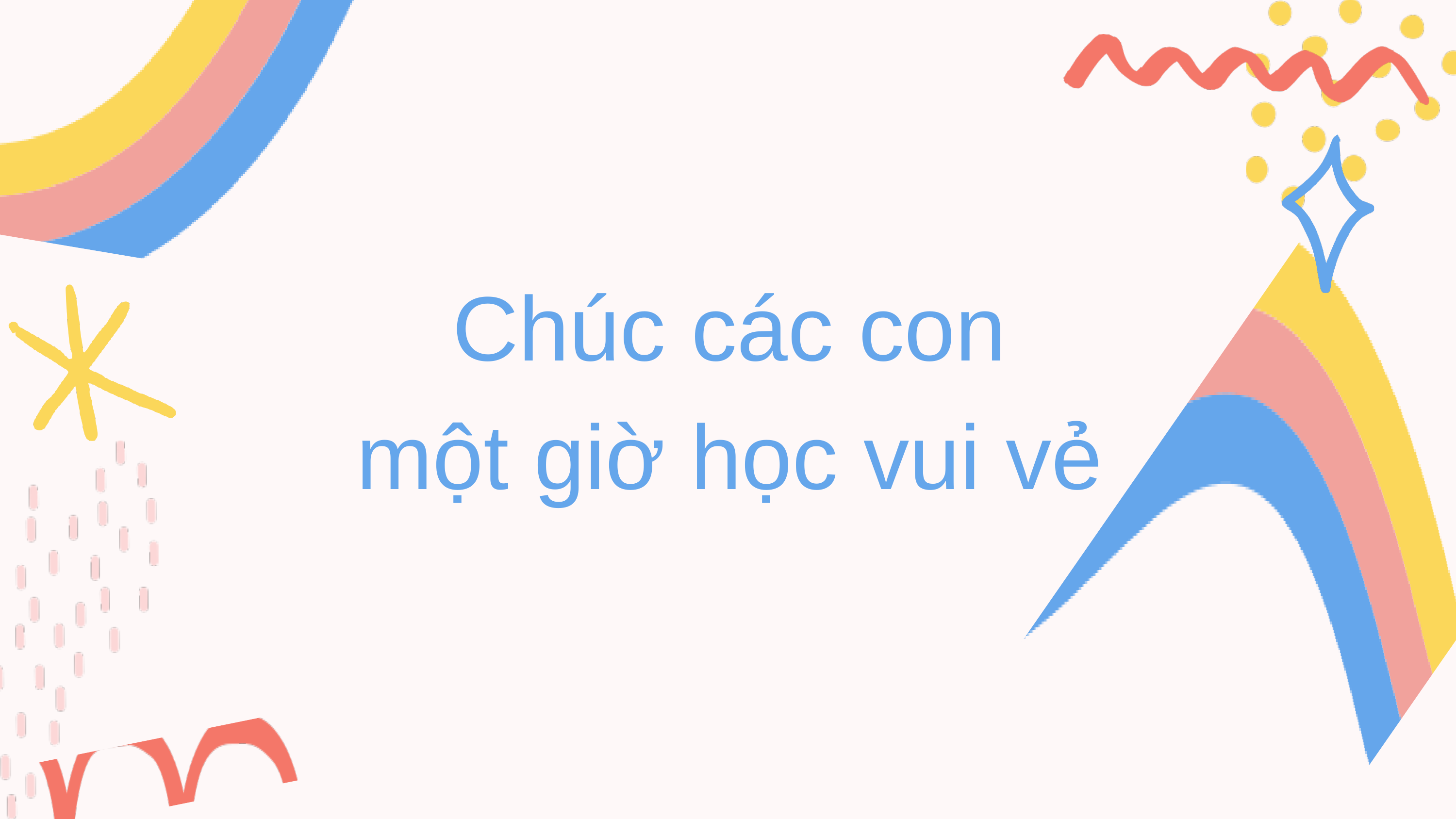

Chúc các con
một giờ học vui vẻ